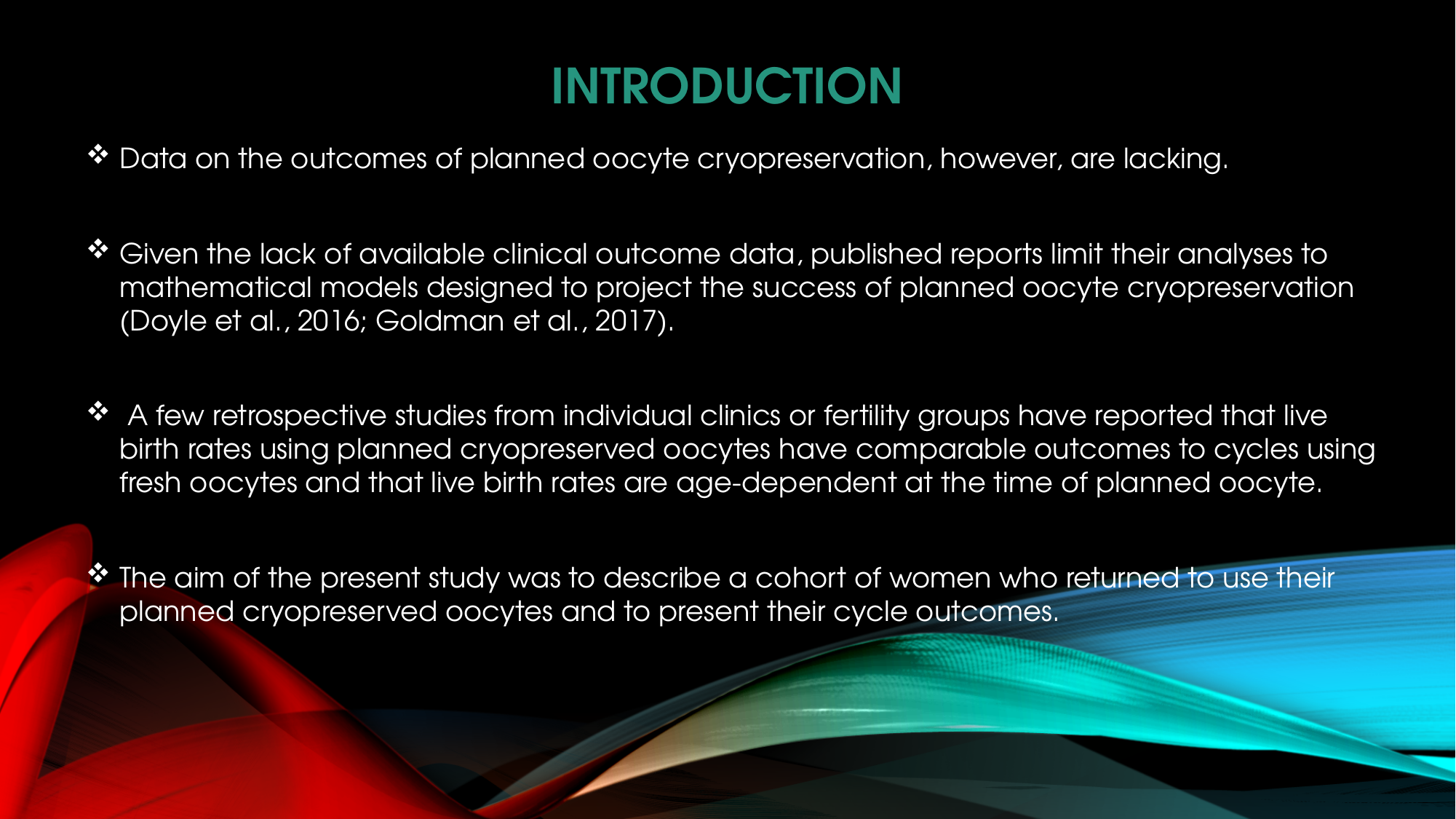

# INTRODUCTION
Data on the outcomes of planned oocyte cryopreservation, however, are lacking.

Given the lack of available clinical outcome data, published reports limit their analyses to mathematical models designed to project the success of planned oocyte cryopreservation (Doyle et al., 2016; Goldman et al., 2017).

 A few retrospective studies from individual clinics or fertility groups have reported that live birth rates using planned cryopreserved oocytes have comparable outcomes to cycles using fresh oocytes and that live birth rates are age-dependent at the time of planned oocyte.

The aim of the present study was to describe a cohort of women who returned to use their planned cryopreserved oocytes and to present their cycle outcomes.